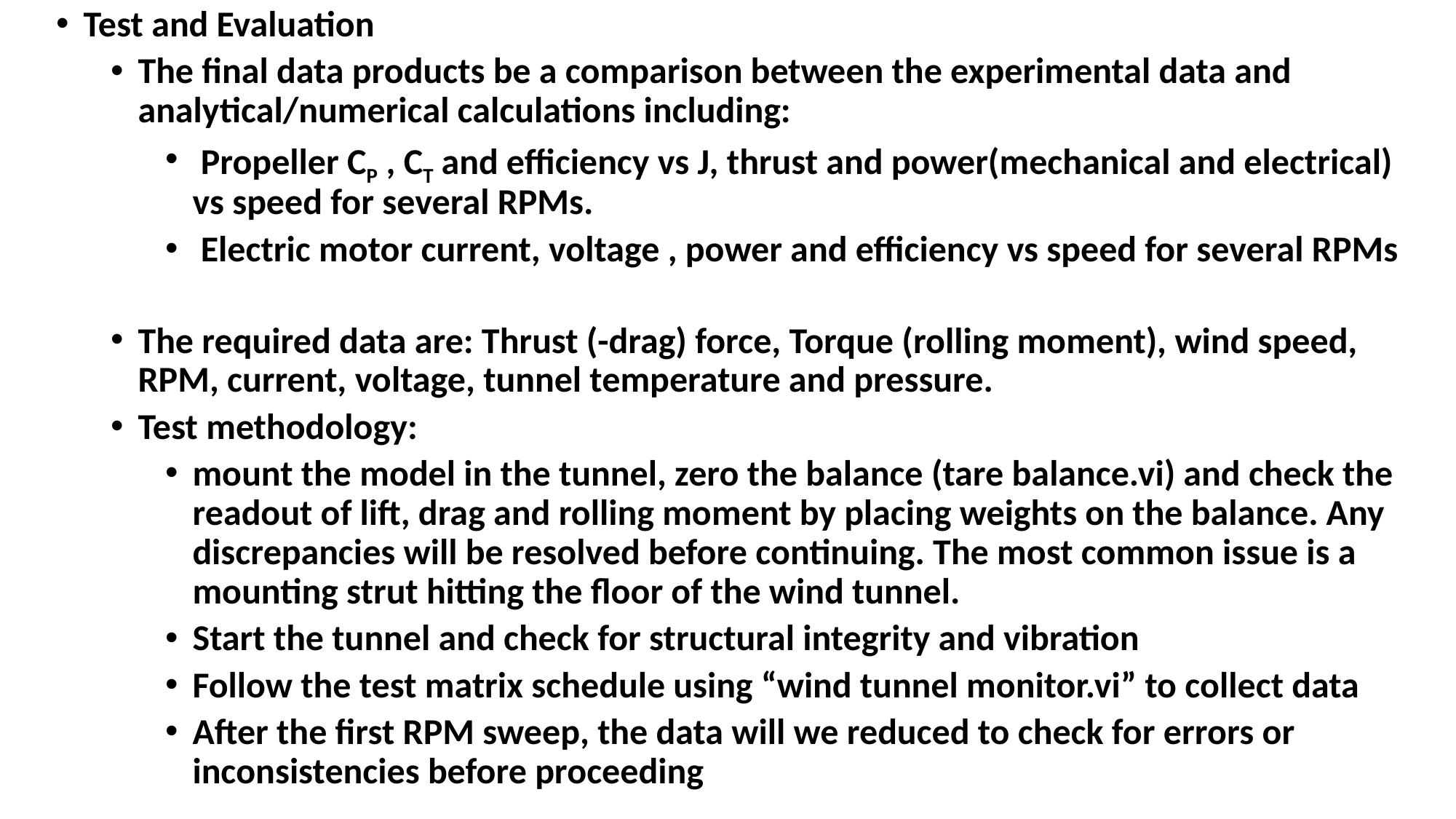

Test and Evaluation
The final data products be a comparison between the experimental data and analytical/numerical calculations including:
 Propeller CP , CT and efficiency vs J, thrust and power(mechanical and electrical) vs speed for several RPMs.
 Electric motor current, voltage , power and efficiency vs speed for several RPMs
The required data are: Thrust (-drag) force, Torque (rolling moment), wind speed, RPM, current, voltage, tunnel temperature and pressure.
Test methodology:
mount the model in the tunnel, zero the balance (tare balance.vi) and check the readout of lift, drag and rolling moment by placing weights on the balance. Any discrepancies will be resolved before continuing. The most common issue is a mounting strut hitting the floor of the wind tunnel.
Start the tunnel and check for structural integrity and vibration
Follow the test matrix schedule using “wind tunnel monitor.vi” to collect data
After the first RPM sweep, the data will we reduced to check for errors or inconsistencies before proceeding